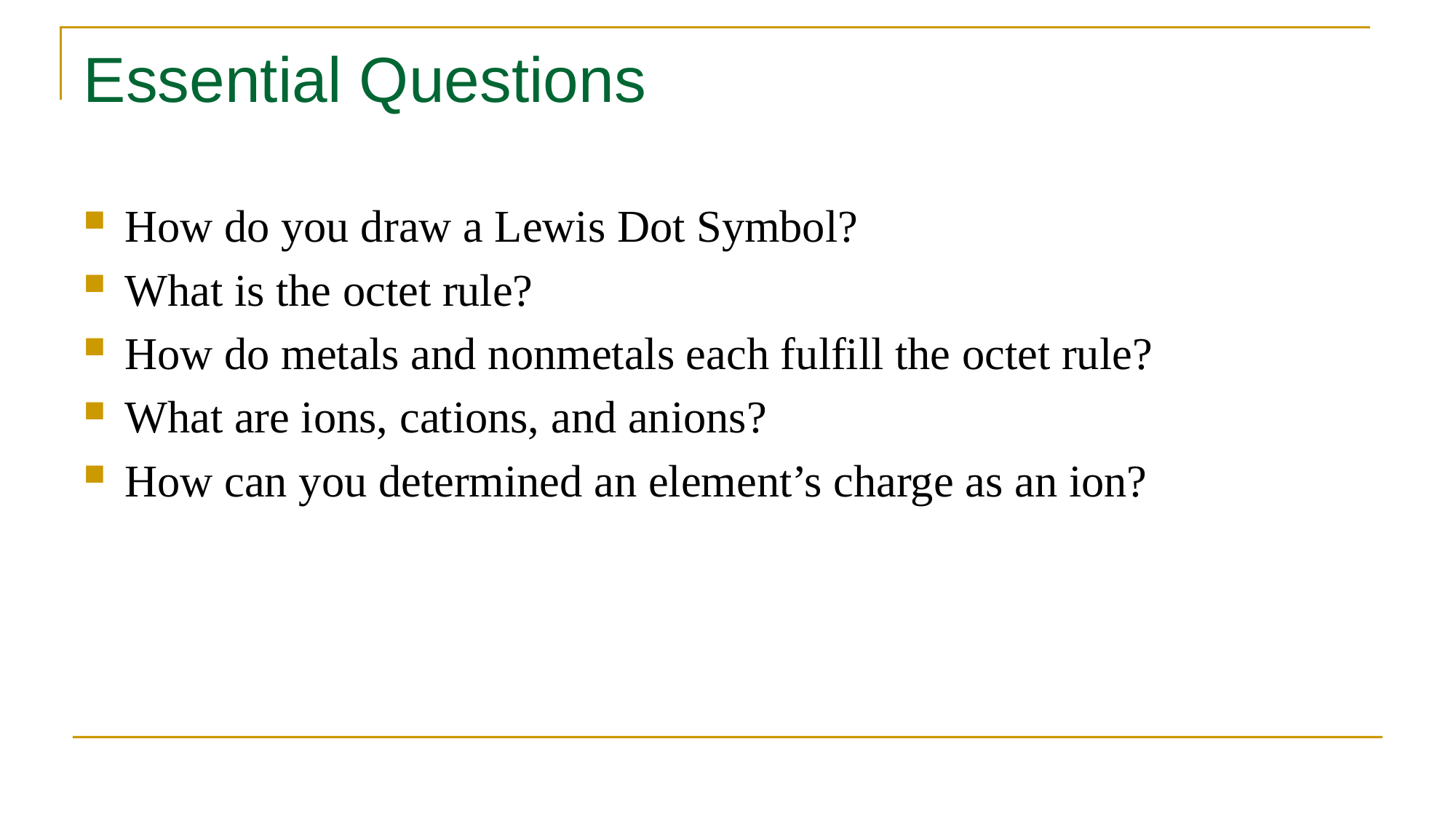

# Essential Questions
How do you draw a Lewis Dot Symbol?
What is the octet rule?
How do metals and nonmetals each fulfill the octet rule?
What are ions, cations, and anions?
How can you determined an element’s charge as an ion?